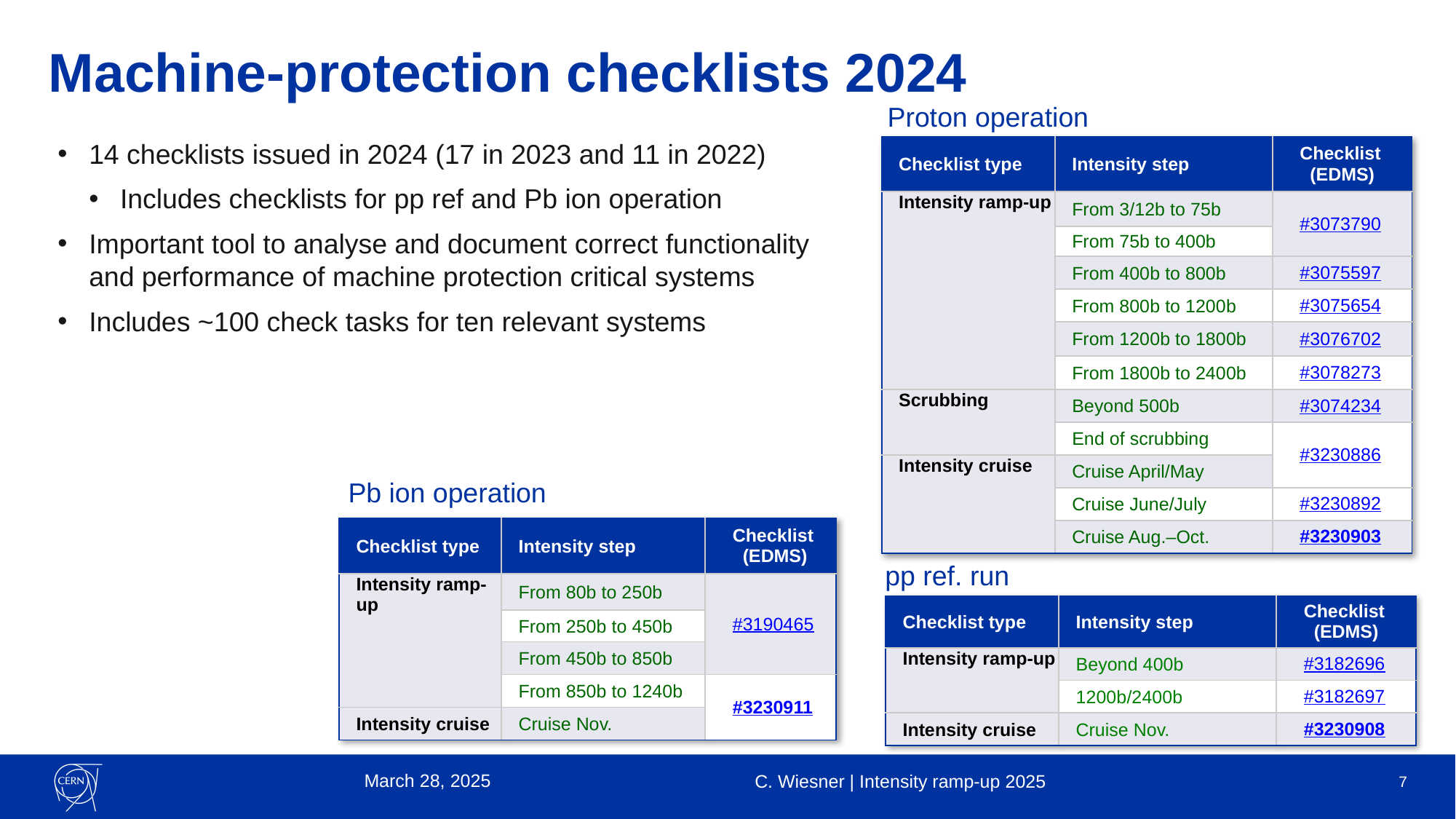

# Machine-protection checklists 2024
Proton operation
14 checklists issued in 2024 (17 in 2023 and 11 in 2022)
Includes checklists for pp ref and Pb ion operation
Important tool to analyse and document correct functionality and performance of machine protection critical systems
Includes ~100 check tasks for ten relevant systems
| Checklist type | Intensity step | Checklist (EDMS) |
| --- | --- | --- |
| Intensity ramp-up | From 3/12b to 75b | #3073790 |
|  | From 75b to 400b | #2887282 |
|  | From 400b to 800b | #3075597 |
|  | From 800b to 1200b | #3075654 |
|  | From 1200b to 1800b | #3076702 |
|  | From 1800b to 2400b | #3078273 |
| Scrubbing | Beyond 500b | #3074234 |
|  | End of scrubbing | #3230886 |
| Intensity cruise | Cruise April/May |  |
|  | Cruise June/July | #3230892 |
|  | Cruise Aug.–Oct. | #3230903 |
Pb ion operation
| Checklist type | Intensity step | Checklist (EDMS) |
| --- | --- | --- |
| Intensity ramp-up | From 80b to 250b | #3190465 |
|  | From 250b to 450b | #2887282 |
|  | From 450b to 850b |  |
|  | From 850b to 1240b | #3230911 |
| Intensity cruise | Cruise Nov. |  |
pp ref. run
| Checklist type | Intensity step | Checklist (EDMS) |
| --- | --- | --- |
| Intensity ramp-up | Beyond 400b | #3182696 |
|  | 1200b/2400b | #3182697 |
| Intensity cruise | Cruise Nov. | #3230908 |
March 28, 2025
C. Wiesner | Intensity ramp-up 2025
7